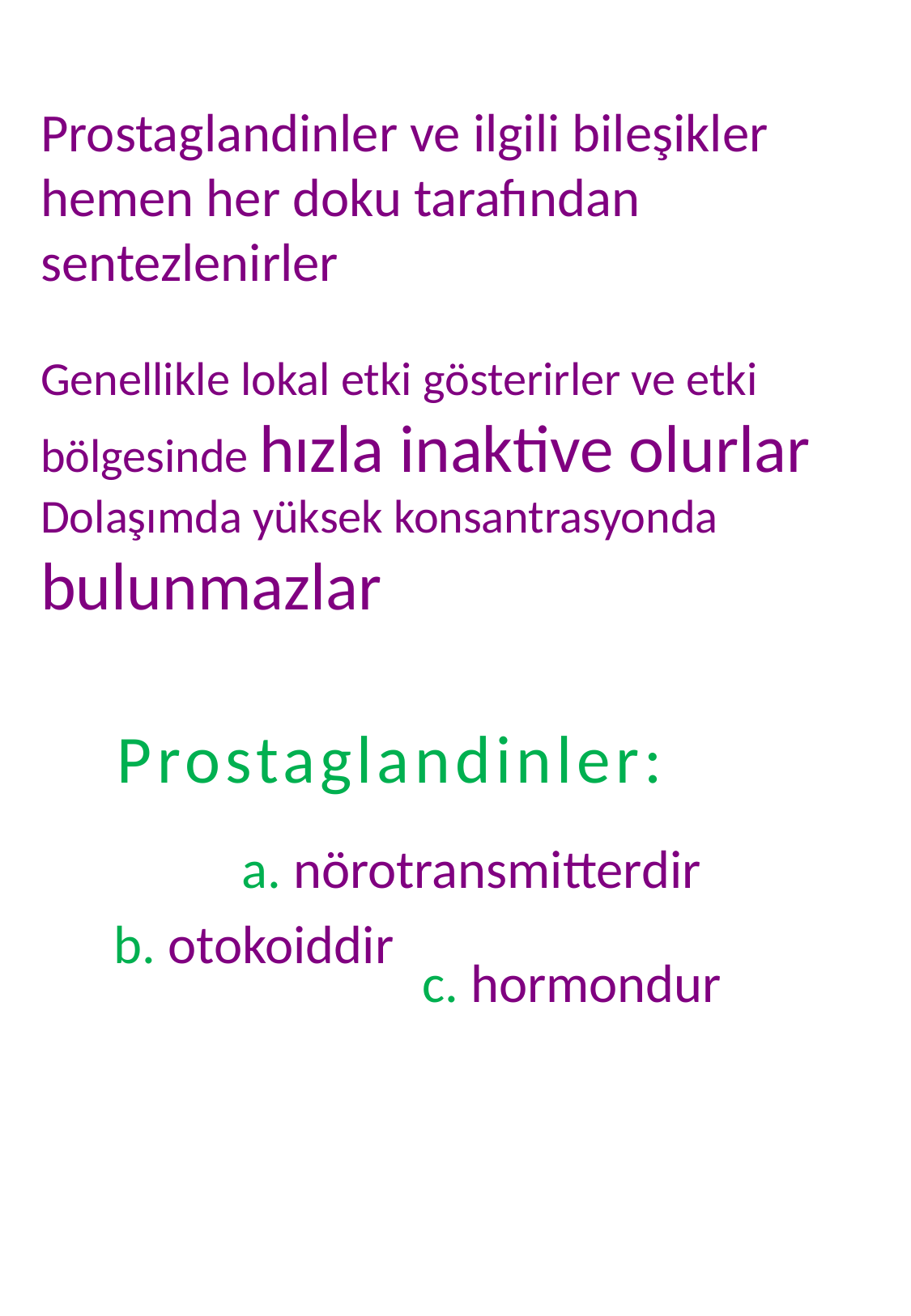

Prostaglandinler ve ilgili bileşikler
hemen her doku tarafından
sentezlenirler

Genellikle lokal etki gösterirler ve etki
bölgesinde hızla inaktive olurlar
Dolaşımda yüksek konsantrasyonda
bulunmazlar
Prostaglandinler:
a. nörotransmitterdir
b. otokoiddir
c. hormondur